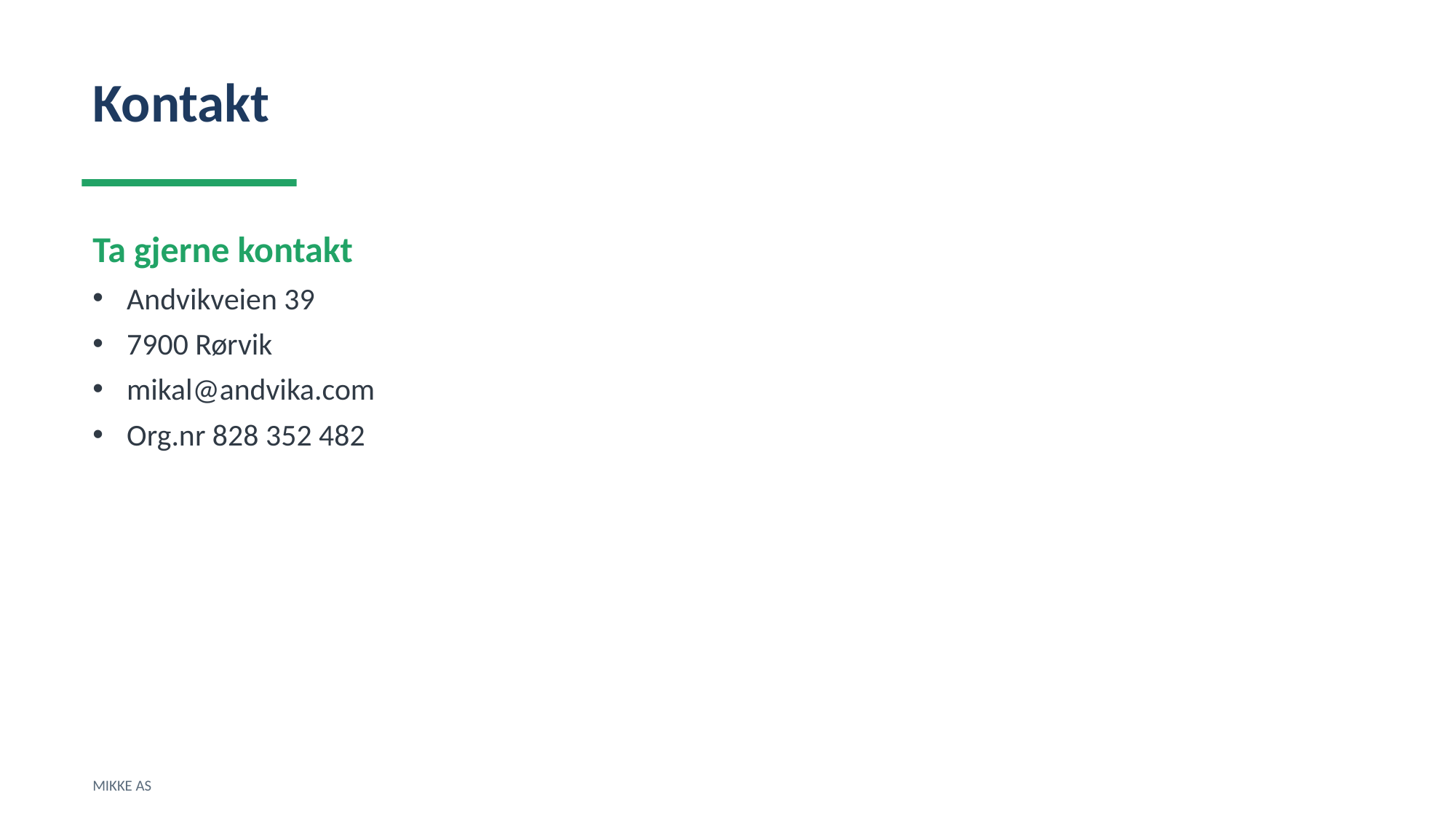

Kontakt

Ta gjerne kontakt
Andvikveien 39
7900 Rørvik
mikal@andvika.com
Org.nr 828 352 482
MIKKE AS